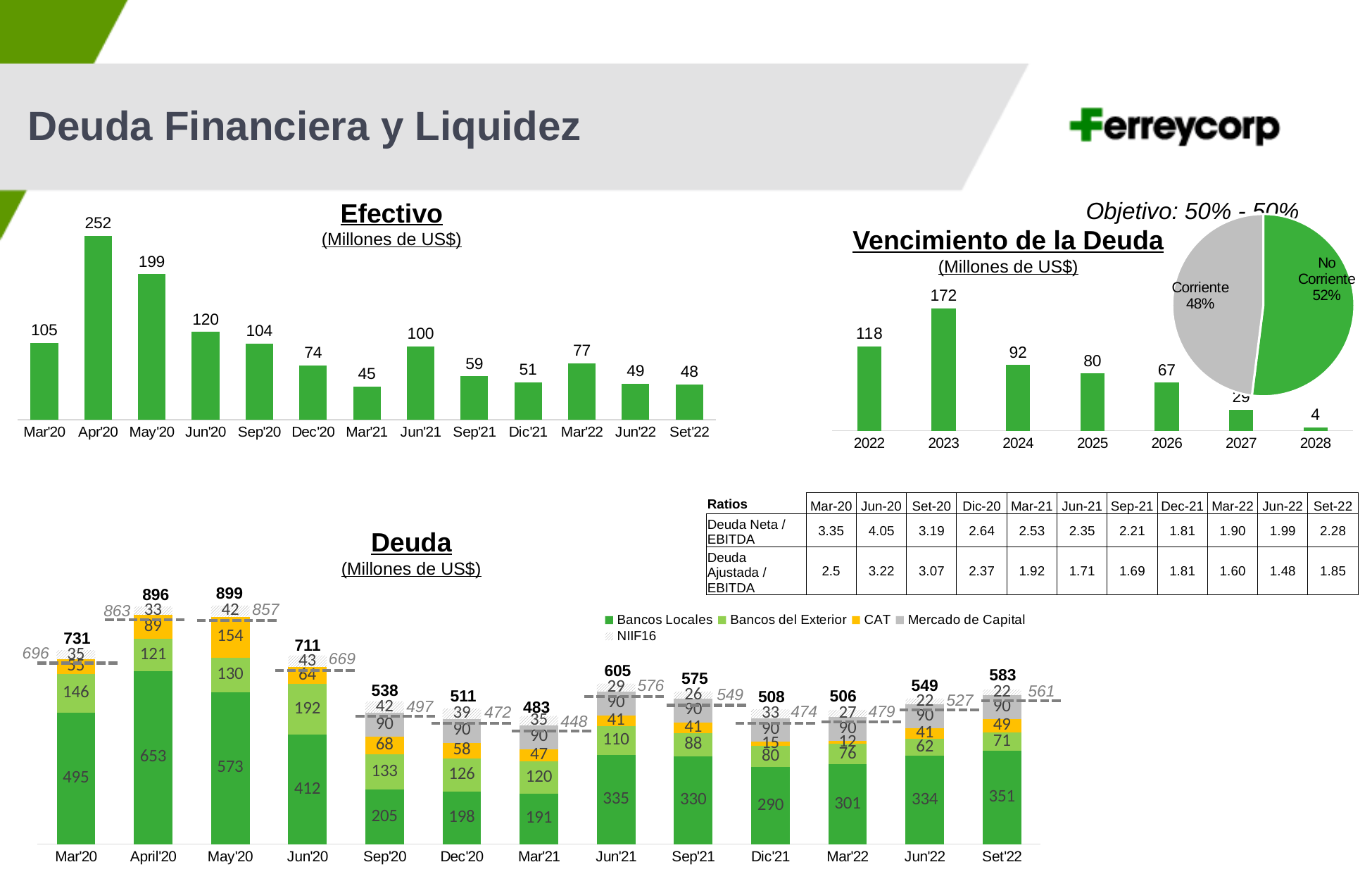

Deuda Financiera y Liquidez

Efectivo
(Millones de US$)
Objetivo: 50% - 50%

### Chart

| Category | Ventas |
|---|---|
| No Corriente | 0.52 |
| Corriente | 0.48 |

### Chart

| Category | Saldo de caja |
|---|---|
| Mar'20 | 105.0 |
| Apr'20 | 252.0 |
| May'20 | 199.0 |
| Jun'20 | 120.0 |
| Sep'20 | 104.0 |
| Dec'20 | 74.0 |
| Mar'21 | 45.0 |
| Jun'21 | 100.0 |
| Sep'21 | 59.0 |
| Dic'21 | 51.0 |
| Mar'22 | 77.0 |
| Jun'22 | 49.0 |
| Set'22 | 48.0 |
Vencimiento de la Deuda
(Millones de US$)

### Chart

| Category | Vencimiento |
|---|---|
| 2022 | 118.0 |
| 2023 | 172.0 |
| 2024 | 92.0 |
| 2025 | 80.0 |
| 2026 | 67.0 |
| 2027 | 29.0 |
| 2028 | 4.0 |
| Ratios | Mar-20 | Jun-20 | Set-20 | Dic-20 | Mar-21 | Jun-21 | Sep-21 | Dec-21 | Mar-22 | Jun-22 | Set-22 |
| --- | --- | --- | --- | --- | --- | --- | --- | --- | --- | --- | --- |
| Deuda Neta / EBITDA | 3.35 | 4.05 | 3.19 | 2.64 | 2.53 | 2.35 | 2.21 | 1.81 | 1.90 | 1.99 | 2.28 |
| Deuda Ajustada / EBITDA | 2.5 | 3.22 | 3.07 | 2.37 | 1.92 | 1.71 | 1.69 | 1.81 | 1.60 | 1.48 | 1.85 |
Deuda
(Millones de US$)

### Chart

| Category | Bancos Locales | Bancos del Exterior | CAT | Mercado de Capital | NIIF16 |
|---|---|---|---|---|---|
| Mar'20 | 495.0 | 146.0 | 55.0 | None | 35.0 |
| April'20 | 653.0 | 121.0 | 89.0 | None | 33.0 |
| May'20 | 573.0 | 130.0 | 154.0 | None | 42.0 |
| Jun'20 | 412.0 | 192.0 | 64.0 | None | 43.0 |
| Sep'20 | 205.0 | 133.0 | 68.0 | 90.0 | 42.0 |
| Dec'20 | 198.0 | 126.0 | 58.0 | 90.0 | 39.0 |
| Mar'21 | 191.0 | 120.0 | 47.0 | 90.0 | 35.0 |
| Jun'21 | 335.0 | 110.0 | 41.0 | 90.0 | 29.0 |
| Sep'21 | 330.0 | 88.0 | 41.0 | 90.0 | 26.0 |
| Dic'21 | 290.0 | 80.0 | 15.0 | 90.0 | 33.0 |
| Mar'22 | 301.0 | 76.0 | 12.0 | 90.0 | 27.0 |
| Jun'22 | 334.0 | 62.0 | 41.0 | 90.0 | 22.0 |
| Set'22 | 351.0 | 71.0 | 49.0 | 90.0 | 22.0 |
899
896
857
863
731
711
696
669
583
549
538
561
511
506
527
497
483
479
472
448